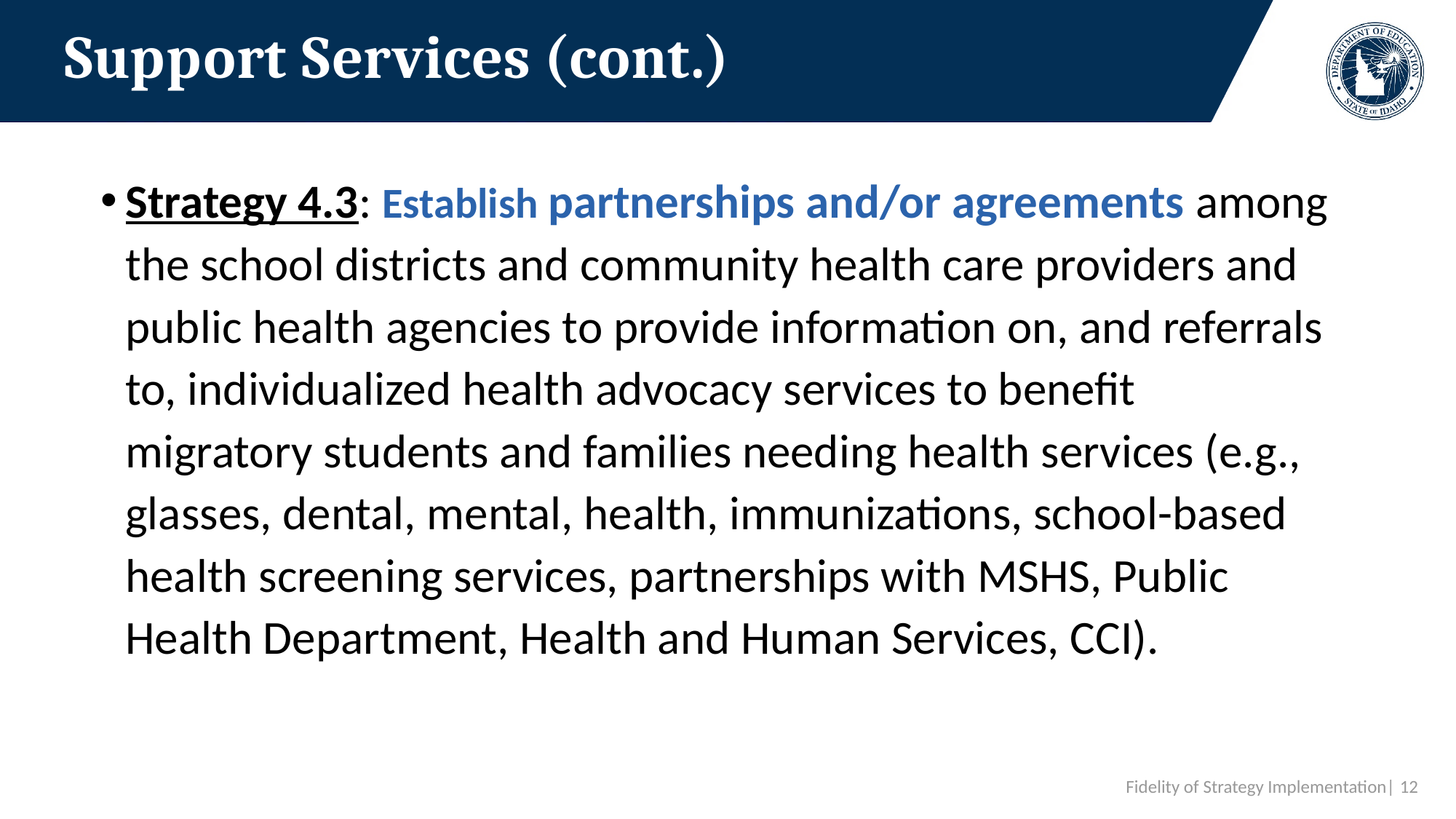

# Support Services (cont.)
Strategy 4.3: Establish partnerships and/or agreements among the school districts and community health care providers and public health agencies to provide information on, and referrals to, individualized health advocacy services to benefit migratory students and families needing health services (e.g., glasses, dental, mental, health, immunizations, school-based health screening services, partnerships with MSHS, Public Health Department, Health and Human Services, CCI).

 Fidelity of Strategy Implementation| 12